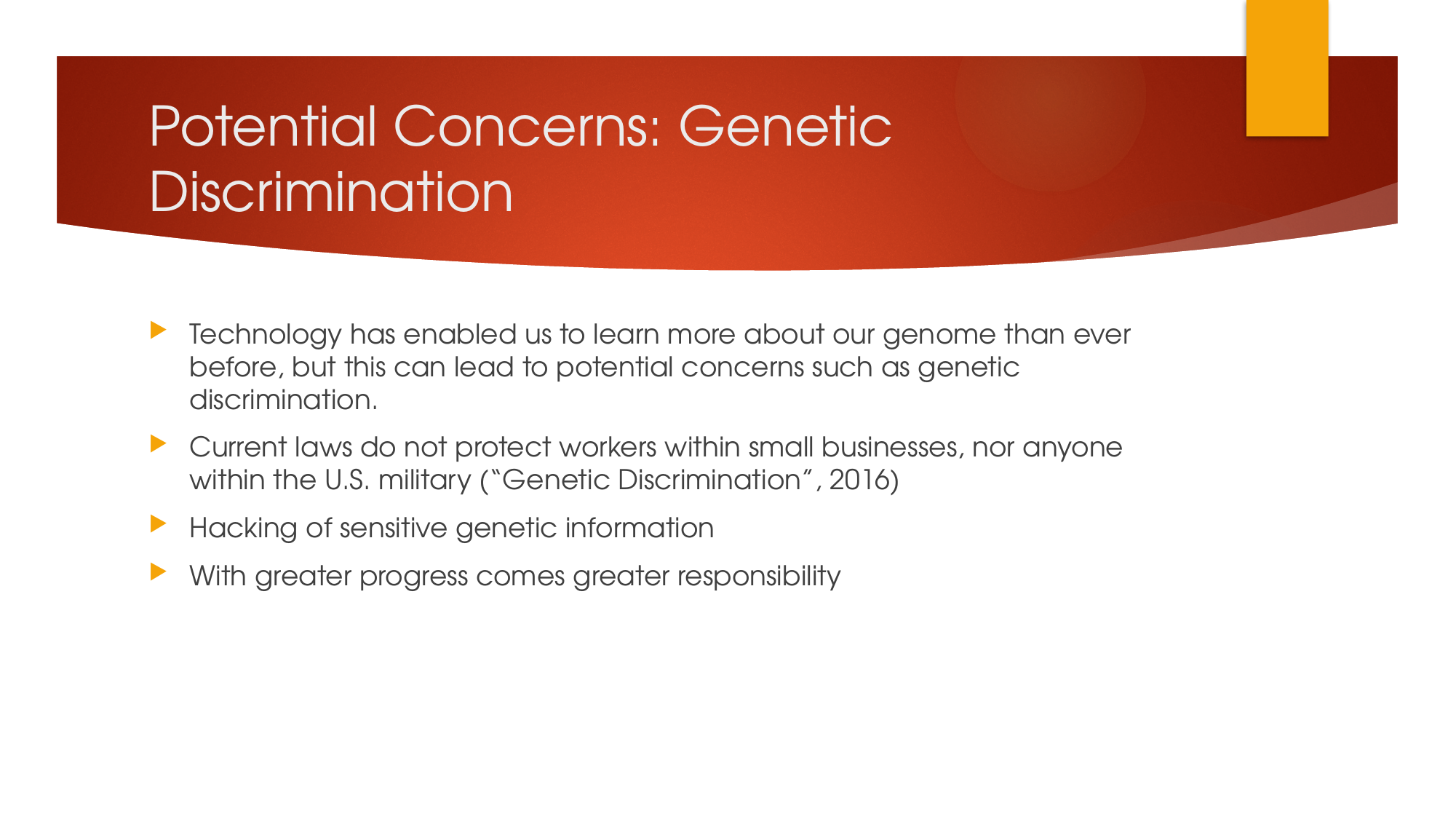

# Potential Concerns: Genetic Discrimination
Technology has enabled us to learn more about our genome than ever before, but this can lead to potential concerns such as genetic discrimination.
Current laws do not protect workers within small businesses, nor anyone within the U.S. military (“Genetic Discrimination”, 2016)
Hacking of sensitive genetic information
With greater progress comes greater responsibility